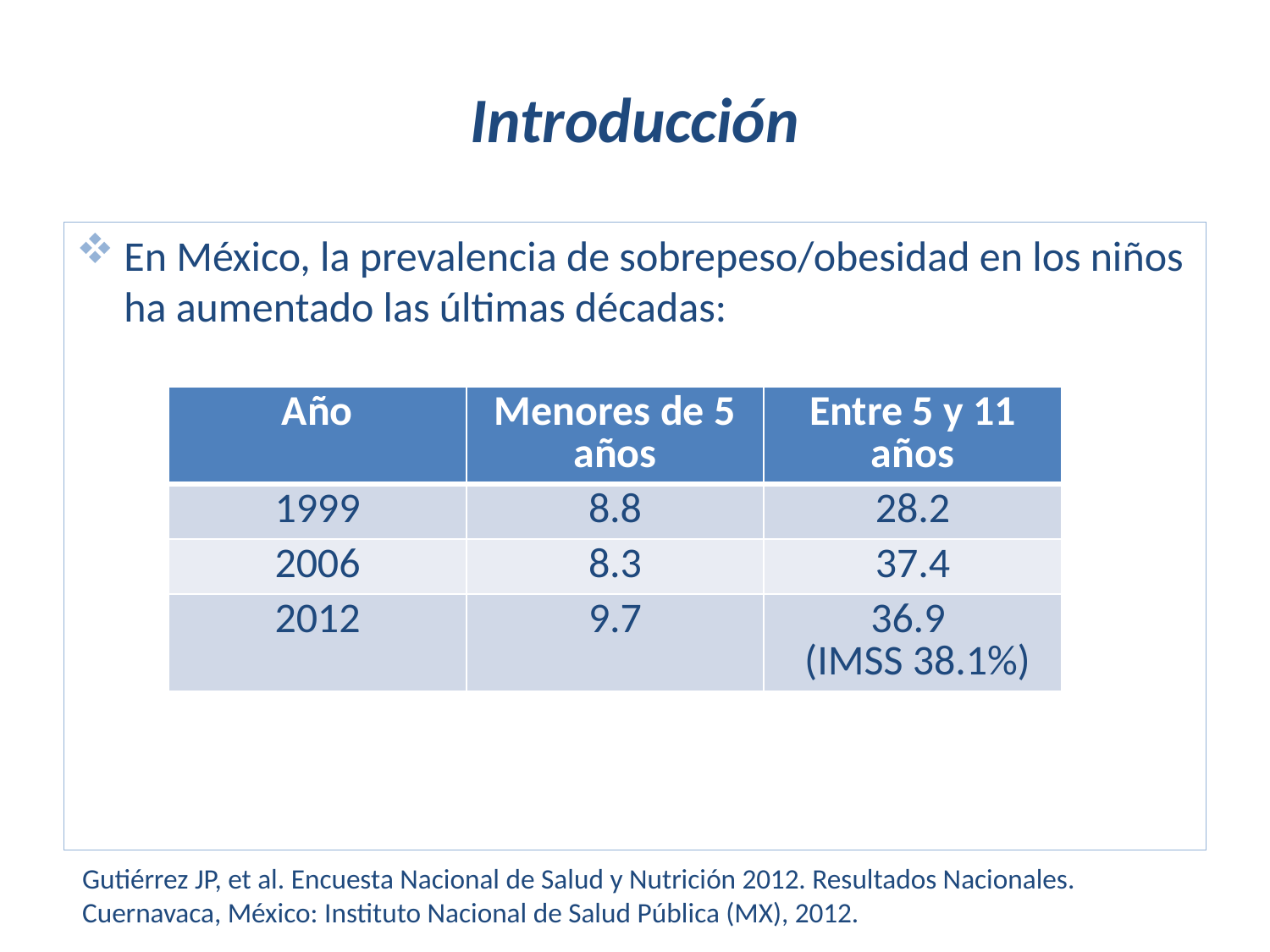

# Introducción
En México, la prevalencia de sobrepeso/obesidad en los niños ha aumentado las últimas décadas:

| Año | Menores de 5 años | Entre 5 y 11 años |
| --- | --- | --- |
| 1999 | 8.8 | 28.2 |
| 2006 | 8.3 | 37.4 |
| 2012 | 9.7 | 36.9 (IMSS 38.1%) |
Gutiérrez JP, et al. Encuesta Nacional de Salud y Nutrición 2012. Resultados Nacionales. Cuernavaca, México: Instituto Nacional de Salud Pública (MX), 2012.